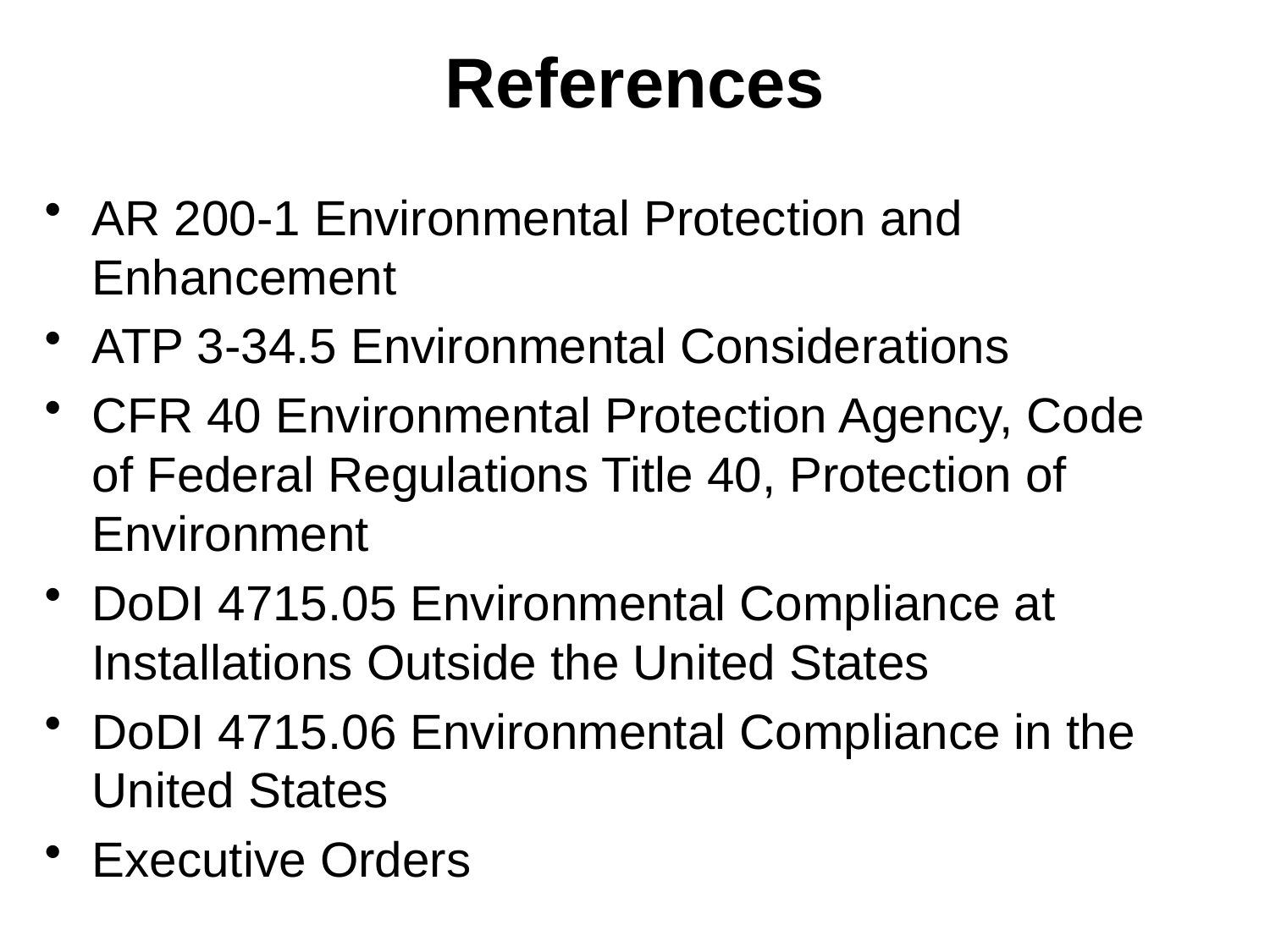

# References
AR 200-1 Environmental Protection and Enhancement
ATP 3-34.5 Environmental Considerations
CFR 40 Environmental Protection Agency, Code of Federal Regulations Title 40, Protection of Environment
DoDI 4715.05 Environmental Compliance at Installations Outside the United States
DoDI 4715.06 Environmental Compliance in the United States
Executive Orders